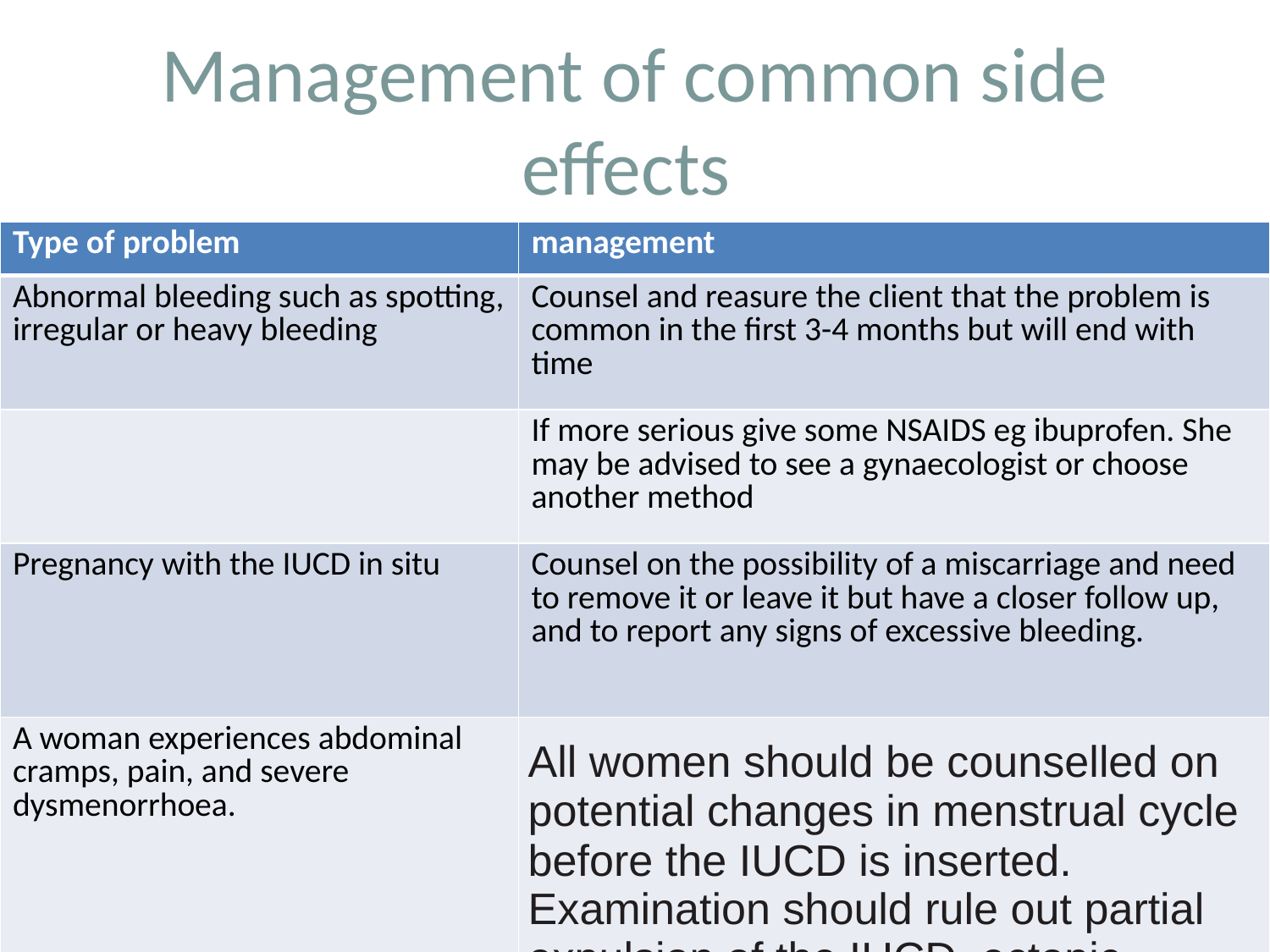

# Management of common side effects
| Type of problem | management |
| --- | --- |
| Abnormal bleeding such as spotting, irregular or heavy bleeding | Counsel and reasure the client that the problem is common in the first 3-4 months but will end with time |
|  | If more serious give some NSAIDS eg ibuprofen. She may be advised to see a gynaecologist or choose another method |
| Pregnancy with the IUCD in situ | Counsel on the possibility of a miscarriage and need to remove it or leave it but have a closer follow up, and to report any signs of excessive bleeding. |
| A woman experiences abdominal cramps, pain, and severe dysmenorrhoea. | All women should be counselled on potential changes in menstrual cycle before the IUCD is inserted. Examination should rule out partial expulsion of the IUCD, ectopic pregnancy, or PID (see below). Treat dysmenorrhoea with analgesics. If persistent, rule out pelvic pathology (refer and manage as appropriate-referral protocol). |
| A woman using an IUCD is diagnosed with PID. | Treat the PID using appropriate antibiotics. There is no need to remove the IUCD if she wishes to continue its use. If symptoms do not improve after a few (2-3) days of antibiotics, removal of the IUCD might be considered and antibiotic treatment continued or reviewed. |
|  |  |